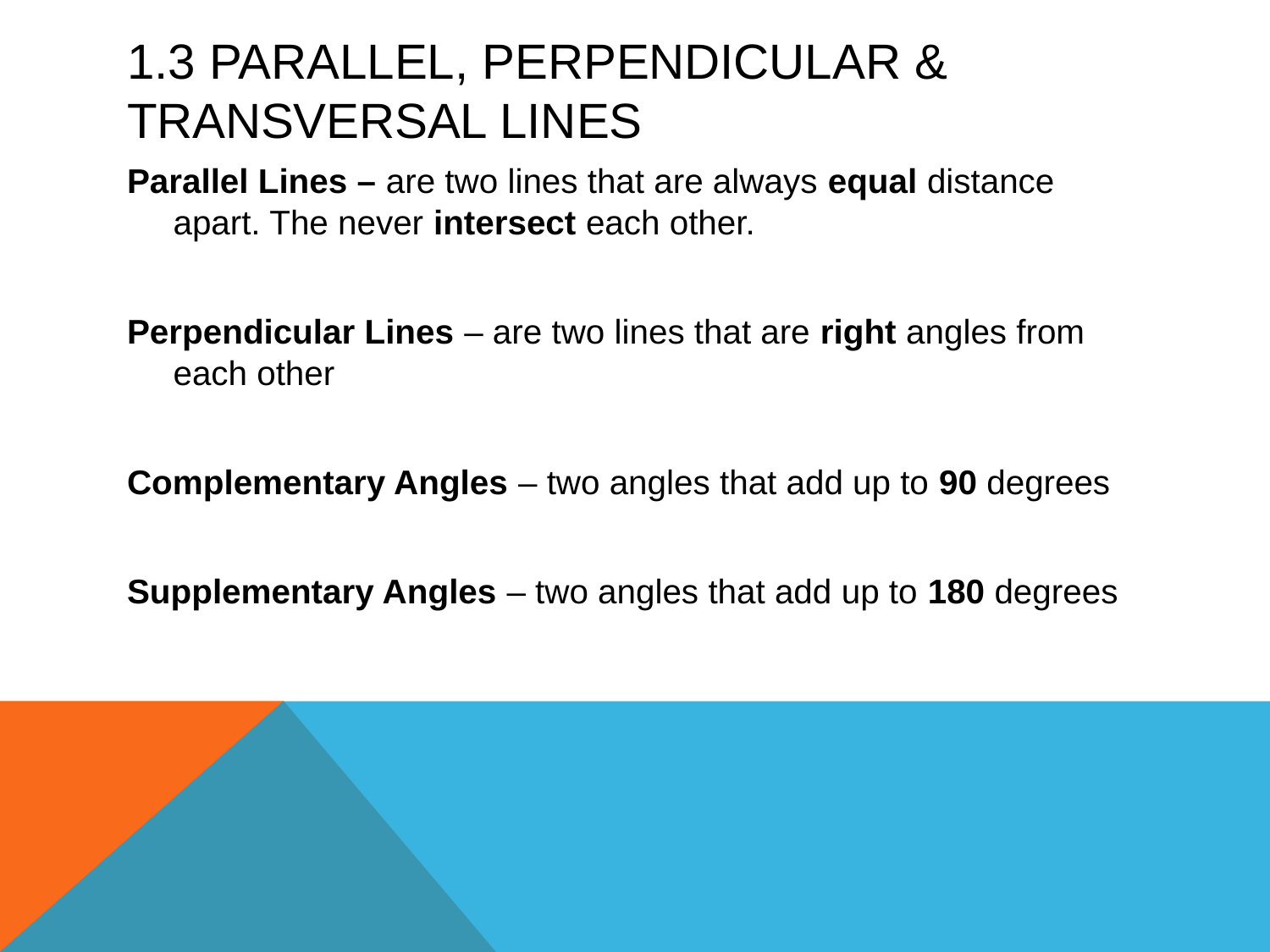

# 1.3 parallel, perpendicular & transversal lines
Parallel Lines – are two lines that are always equal distance apart. The never intersect each other.

Perpendicular Lines – are two lines that are right angles from each other

Complementary Angles – two angles that add up to 90 degrees

Supplementary Angles – two angles that add up to 180 degrees